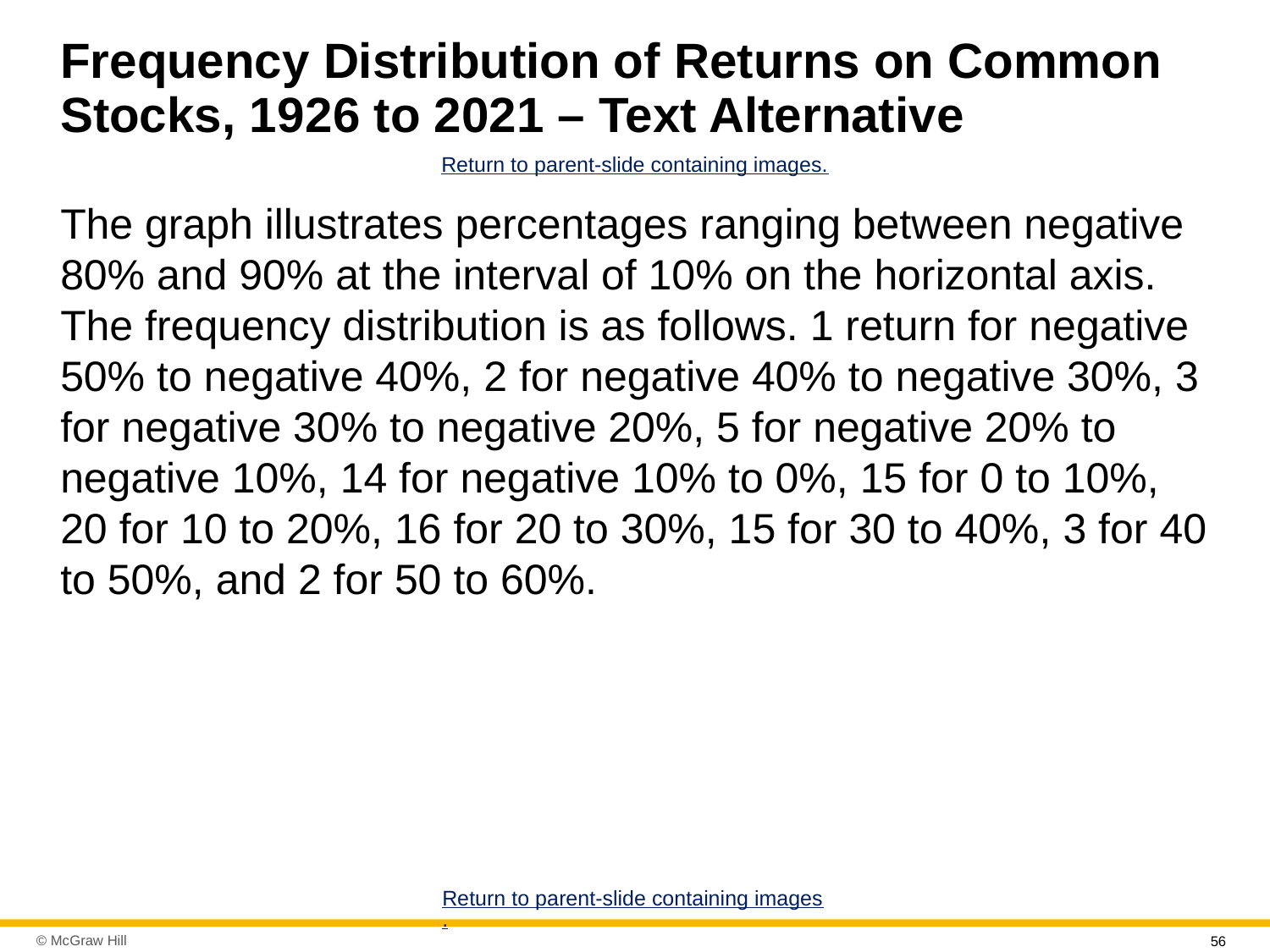

# Frequency Distribution of Returns on Common Stocks, 19 26 to 2021 – Text Alternative
Return to parent-slide containing images.
The graph illustrates percentages ranging between negative 80% and 90% at the interval of 10% on the horizontal axis. The frequency distribution is as follows. 1 return for negative 50% to negative 40%, 2 for negative 40% to negative 30%, 3 for negative 30% to negative 20%, 5 for negative 20% to negative 10%, 14 for negative 10% to 0%, 15 for 0 to 10%, 20 for 10 to 20%, 16 for 20 to 30%, 15 for 30 to 40%, 3 for 40 to 50%, and 2 for 50 to 60%.
Return to parent-slide containing images.
56